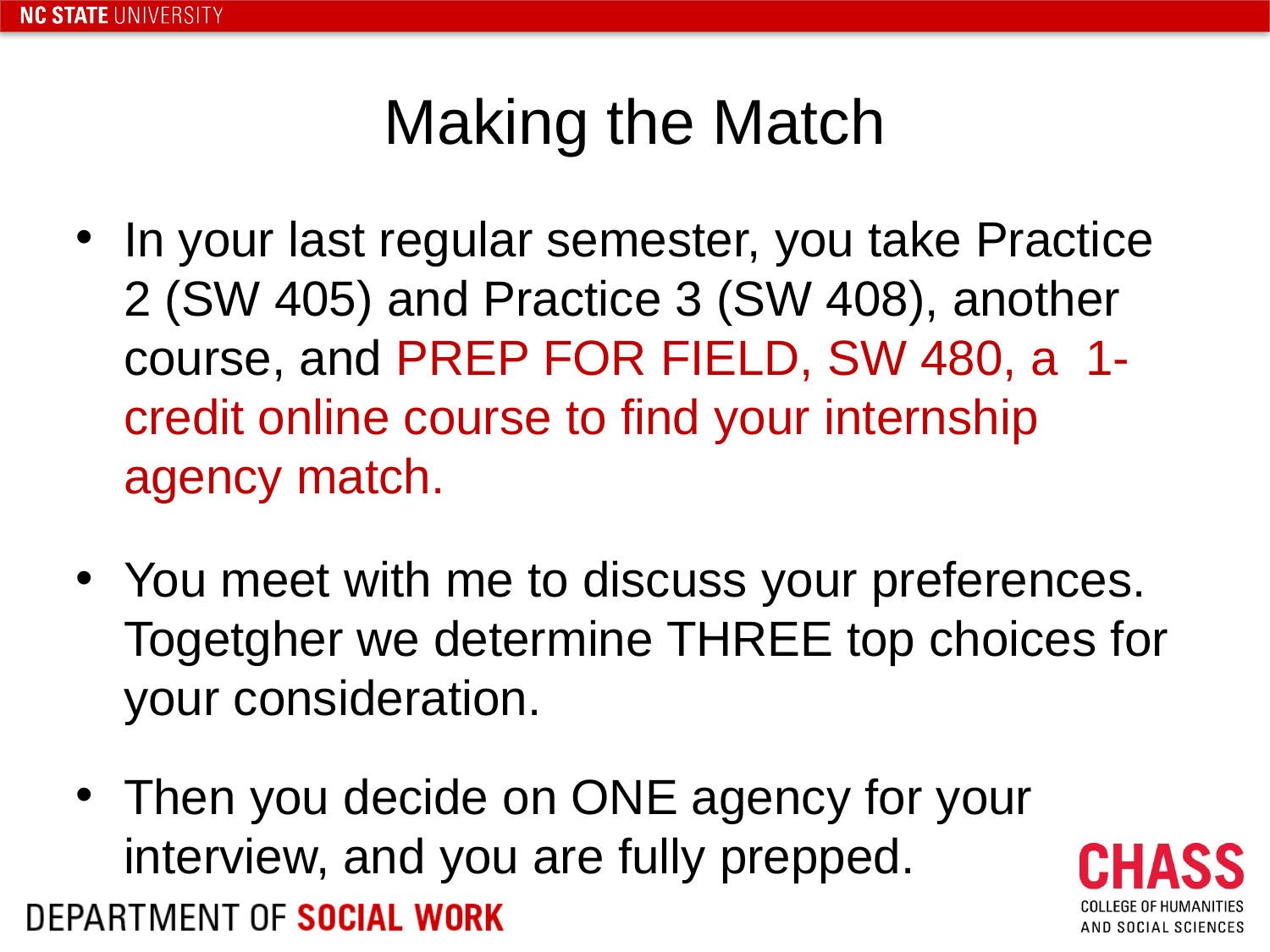

# Making the Match
In your last regular semester, you take Practice 2 (SW 405) and Practice 3 (SW 408), another course, and PREP FOR FIELD, SW 480, a  1-credit online course to find your internship agency match.

You meet with me to discuss your preferences. Togetgher we determine THREE top choices for your consideration.

Then you decide on ONE agency for your interview, and you are fully prepped.